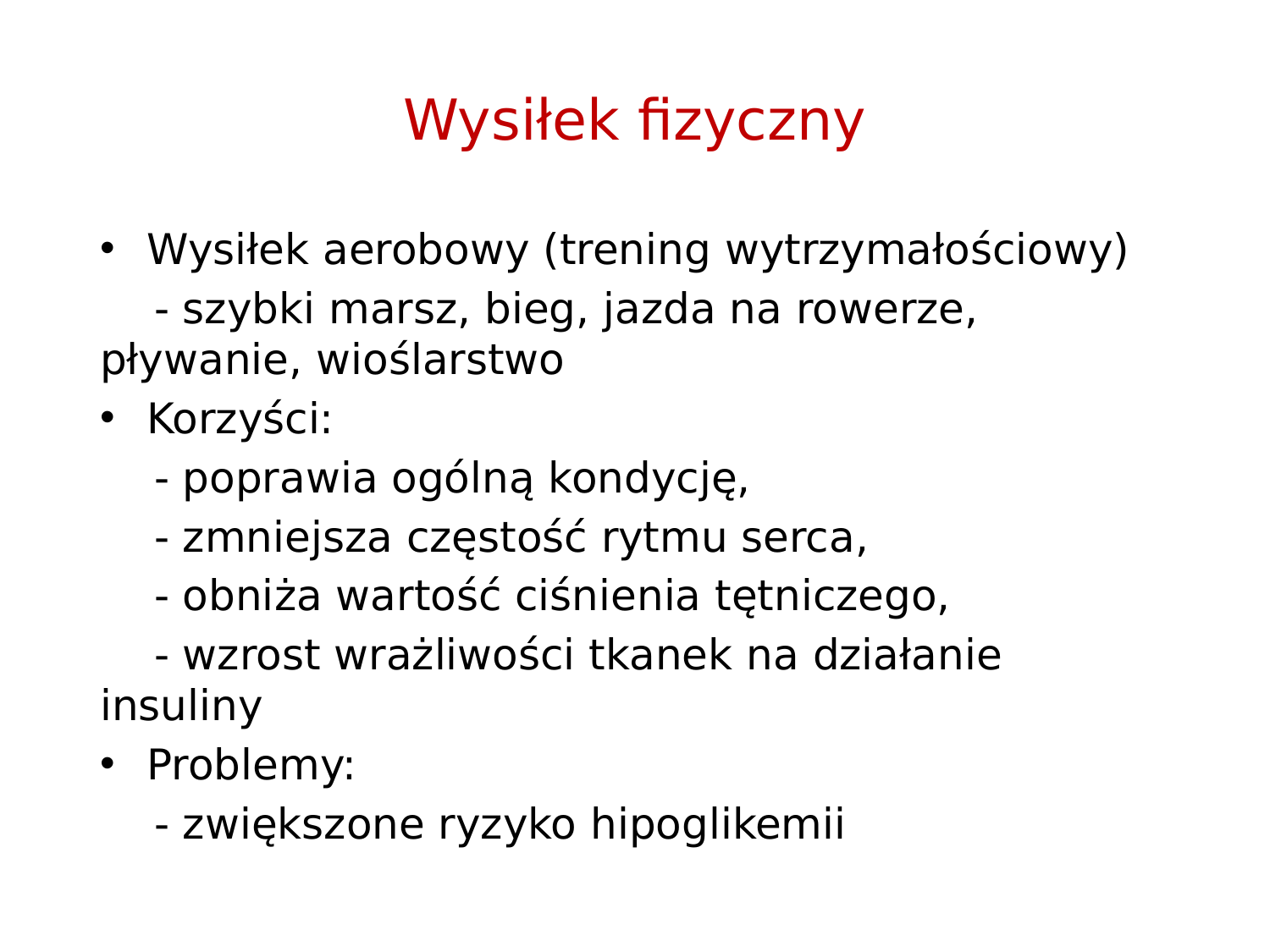

# Wysiłek fizyczny
Wysiłek aerobowy (trening wytrzymałościowy)
    - szybki marsz, bieg, jazda na rowerze, pływanie, wioślarstwo
Korzyści:
    - poprawia ogólną kondycję,
    - zmniejsza częstość rytmu serca,
    - obniża wartość ciśnienia tętniczego,
    - wzrost wrażliwości tkanek na działanie insuliny
Problemy:
    - zwiększone ryzyko hipoglikemii